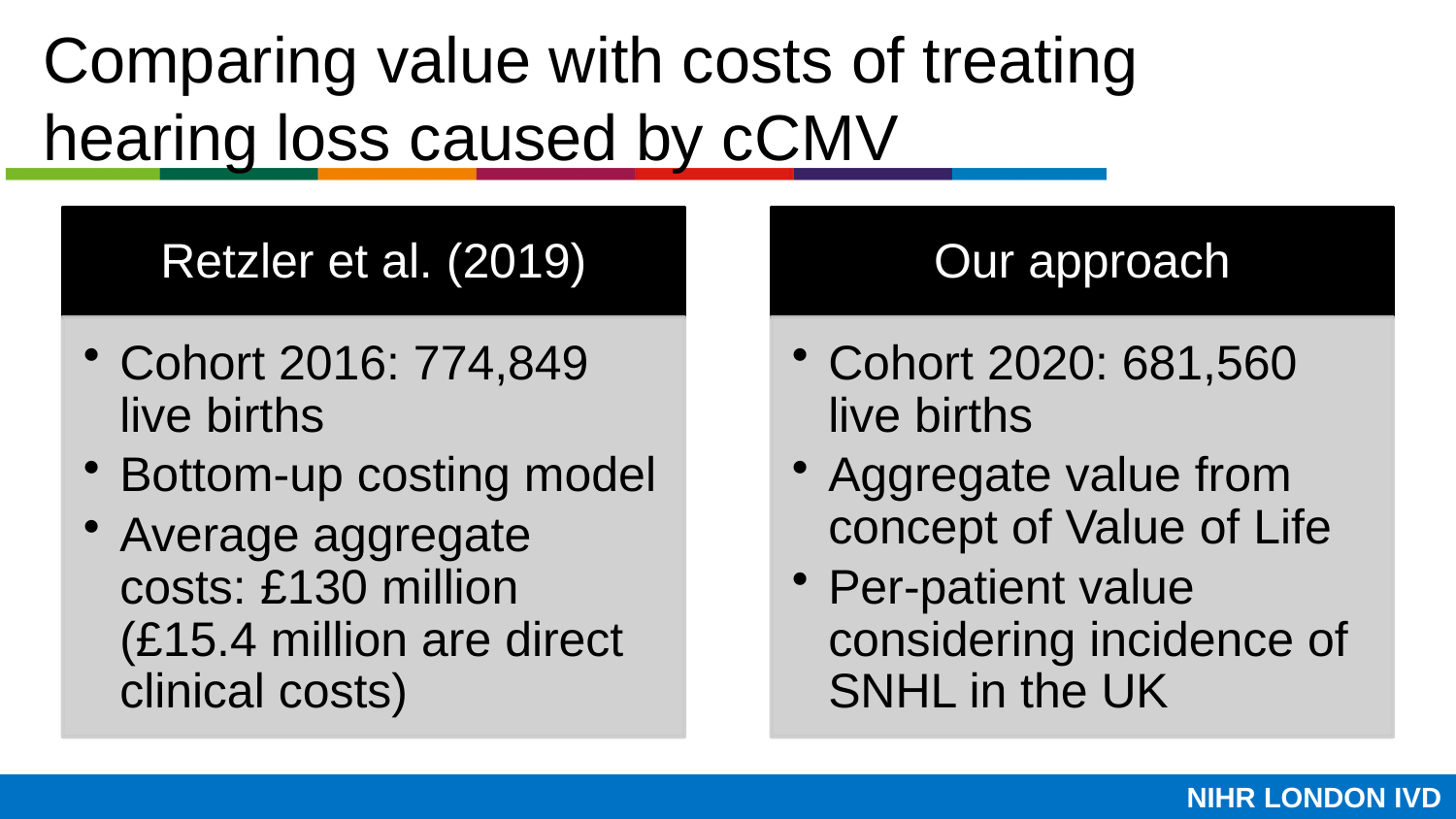

# Comparing value with costs of treating hearing loss caused by cCMV
Retzler et al. (2019)
Cohort 2016: 774,849 live births
Bottom-up costing model
Average aggregate costs: £130 million (£15.4 million are direct clinical costs)
Our approach
Cohort 2020: 681,560 live births
Aggregate value from concept of Value of Life
Per-patient value considering incidence of SNHL in the UK